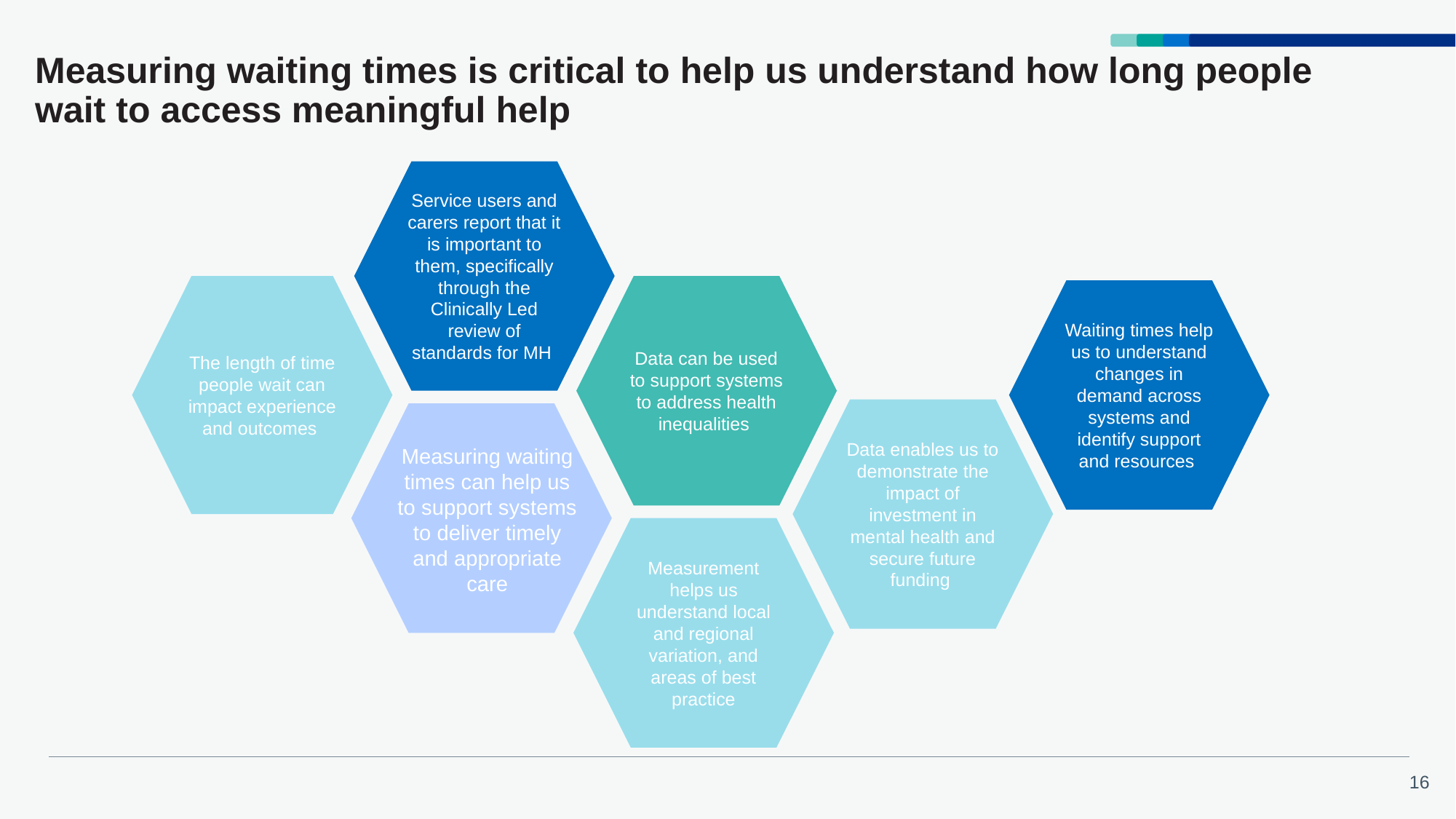

# Measuring waiting times is critical to help us understand how long people wait to access meaningful help
Service users and carers report that it is important to them, specifically through the Clinically Led review of standards for MH
The length of time people wait can impact experience and outcomes
Data can be used to support systems to address health inequalities
Waiting times help us to understand changes in demand across systems and identify support and resources
Data enables us to demonstrate the impact of investment in mental health and secure future funding

Measurement helps us understand local and regional variation, and areas of best practice
Measuring waiting times can help us to support systems to deliver timely and appropriate care